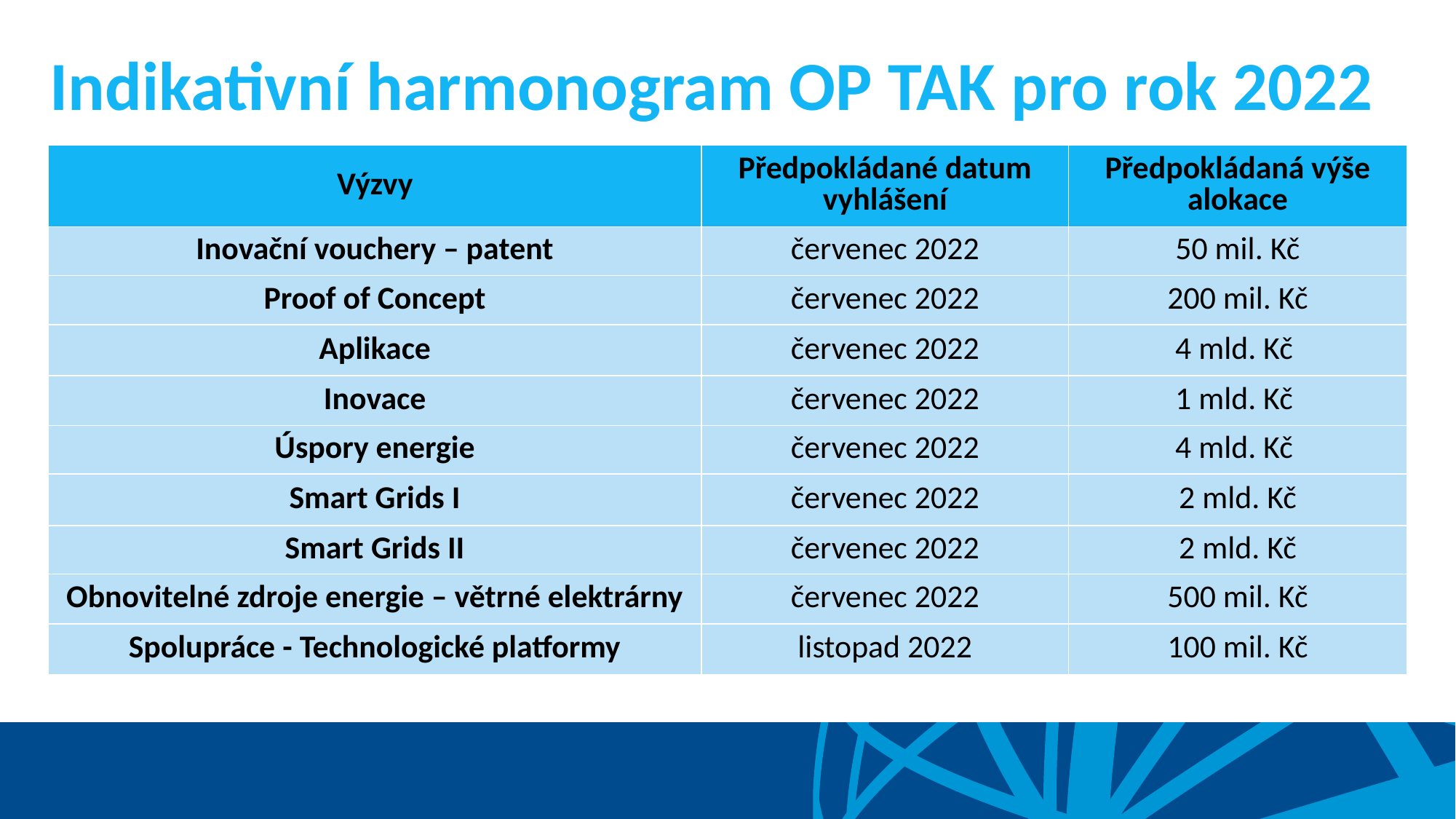

# Indikativní harmonogram OP TAK pro rok 2022

| Výzvy | Předpokládané datum vyhlášení | Předpokládaná výše alokace |
| --- | --- | --- |
| Inovační vouchery – patent | červenec 2022 | 50 mil. Kč |
| Proof of Concept | červenec 2022 | 200 mil. Kč |
| Aplikace | červenec 2022 | 4 mld. Kč |
| Inovace | červenec 2022 | 1 mld. Kč |
| Úspory energie | červenec 2022 | 4 mld. Kč |
| Smart Grids I | červenec 2022 | 2 mld. Kč |
| Smart Grids II | červenec 2022 | 2 mld. Kč |
| Obnovitelné zdroje energie – větrné elektrárny | červenec 2022 | 500 mil. Kč |
| Spolupráce - Technologické platformy | listopad 2022 | 100 mil. Kč |